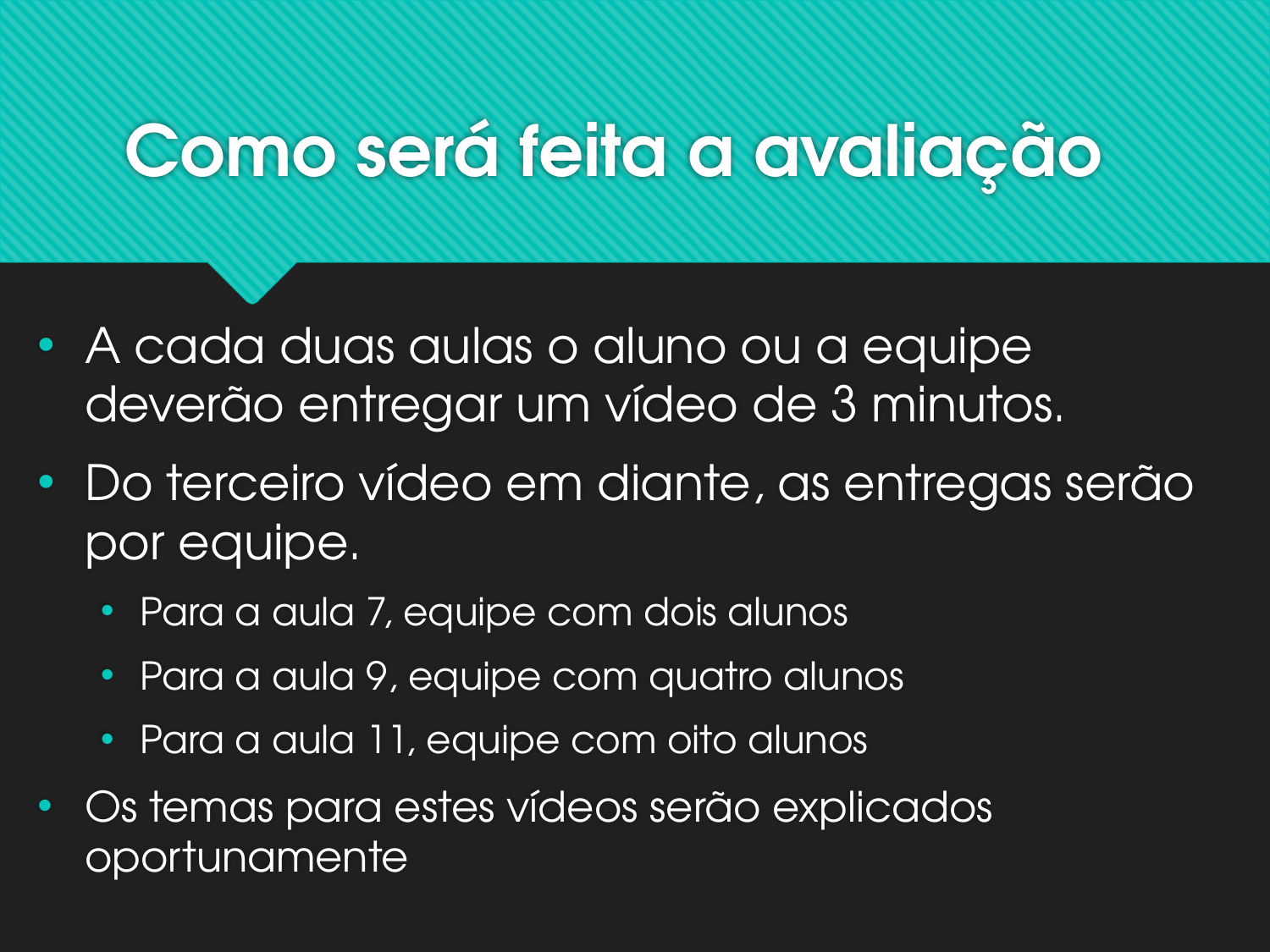

# Como será feita a avaliação
A cada duas aulas o aluno ou a equipe deverão entregar um vídeo de 3 minutos.
Do terceiro vídeo em diante, as entregas serão por equipe.
Para a aula 7, equipe com dois alunos
Para a aula 9, equipe com quatro alunos
Para a aula 11, equipe com oito alunos
Os temas para estes vídeos serão explicados oportunamente